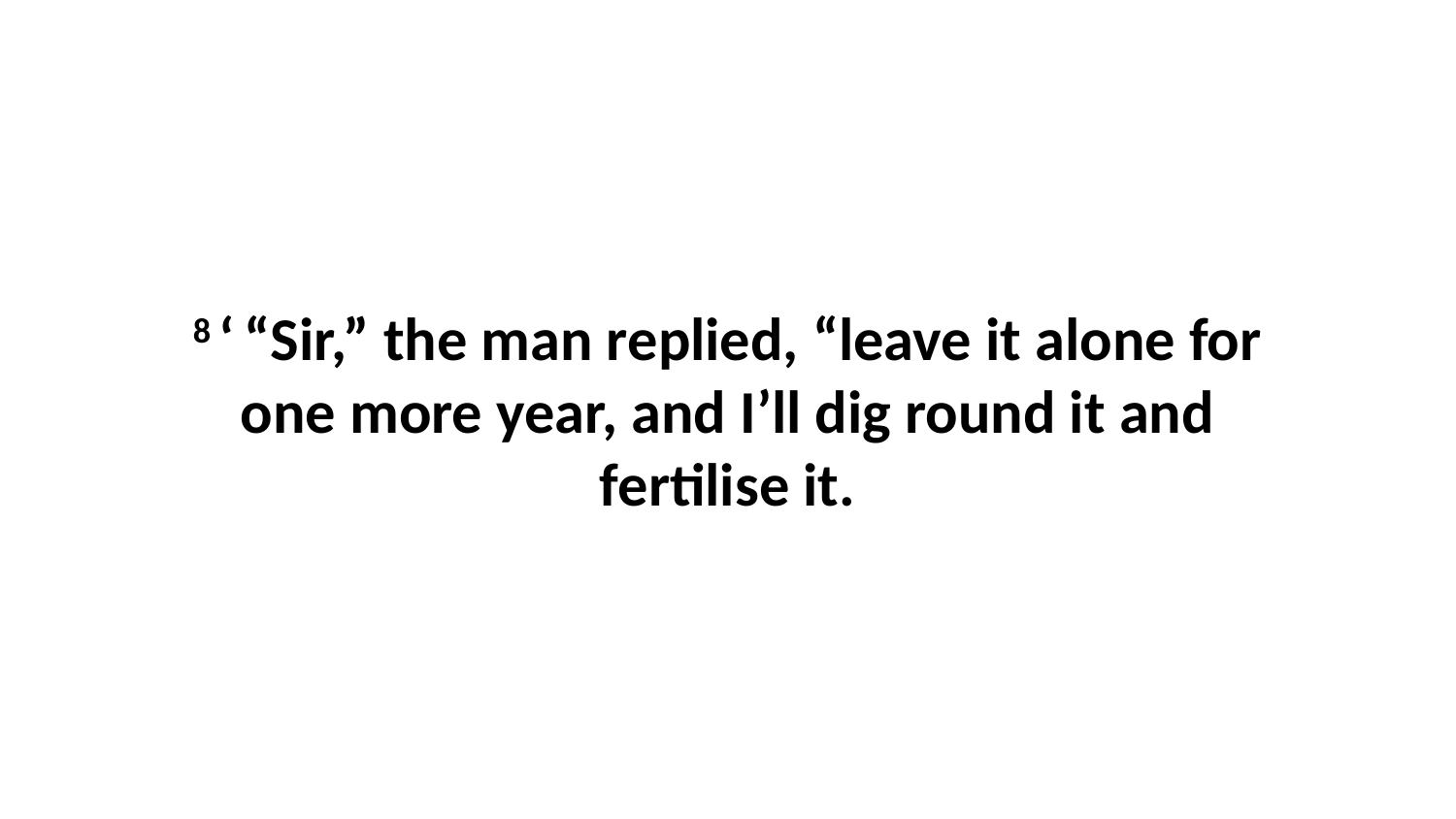

8 ‘ “Sir,” the man replied, “leave it alone for one more year, and I’ll dig round it and fertilise it.